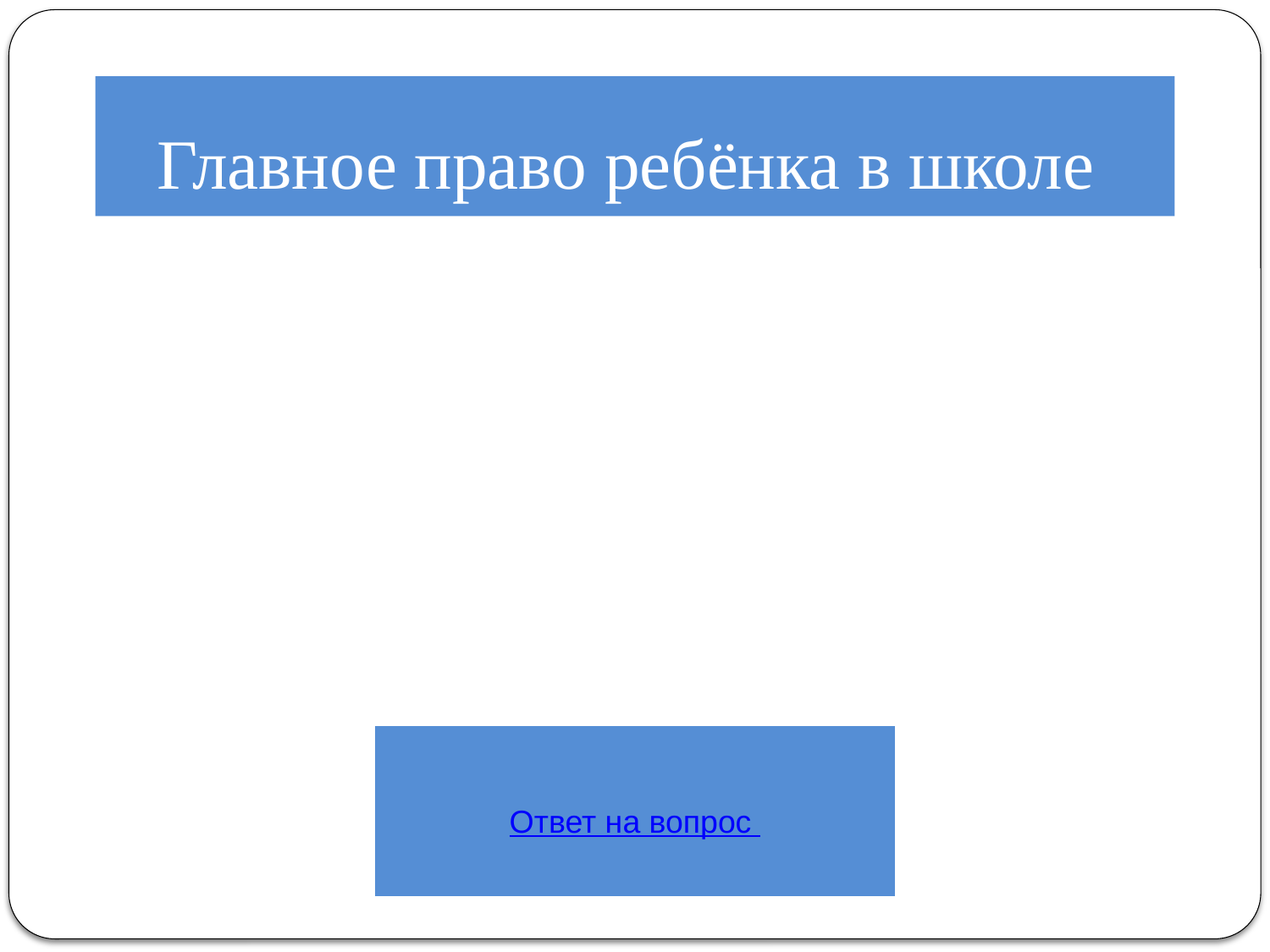

# Главное право ребёнка в школе
Ответ на вопрос